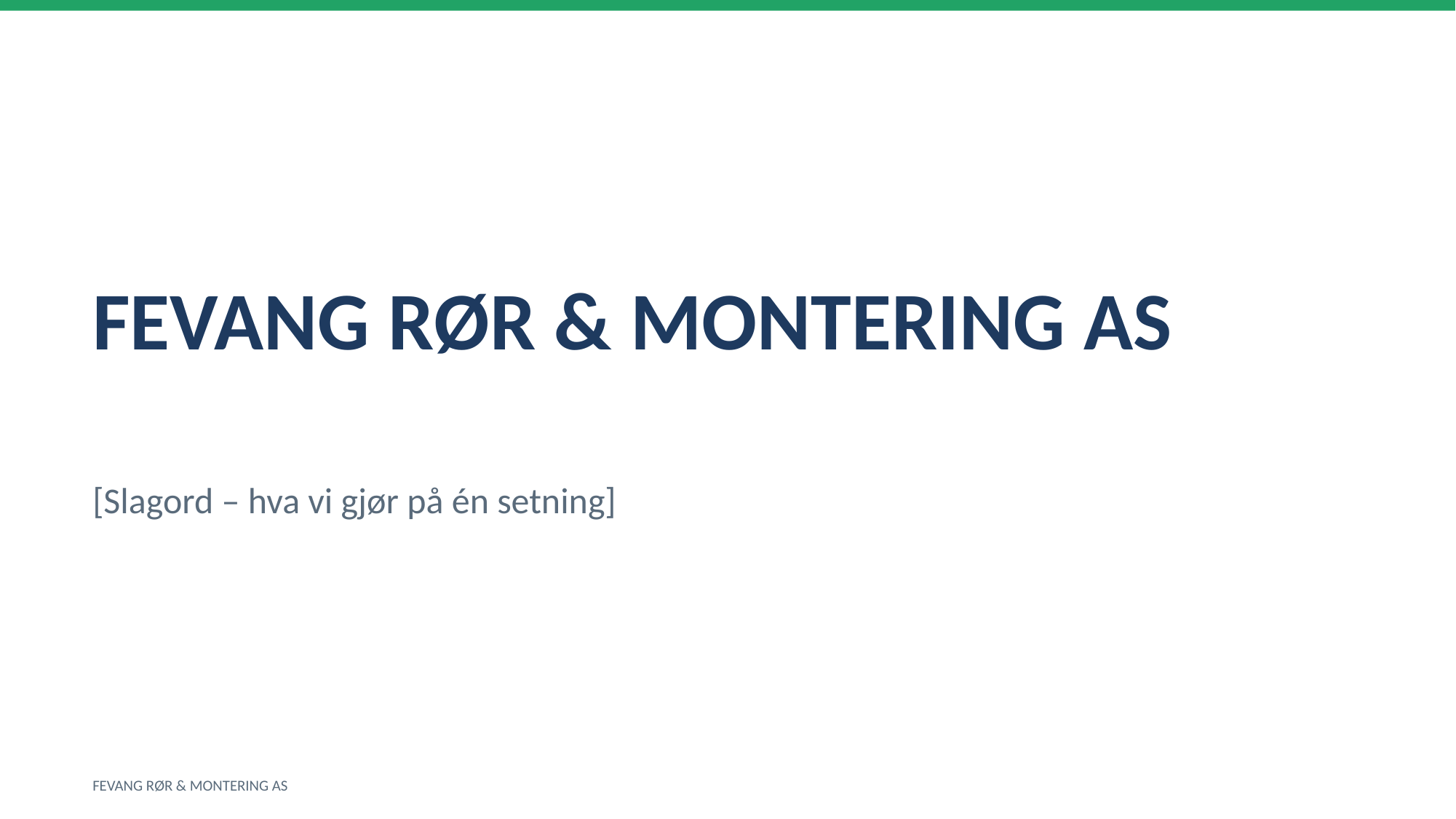

FEVANG RØR & MONTERING AS
[Slagord – hva vi gjør på én setning]
FEVANG RØR & MONTERING AS